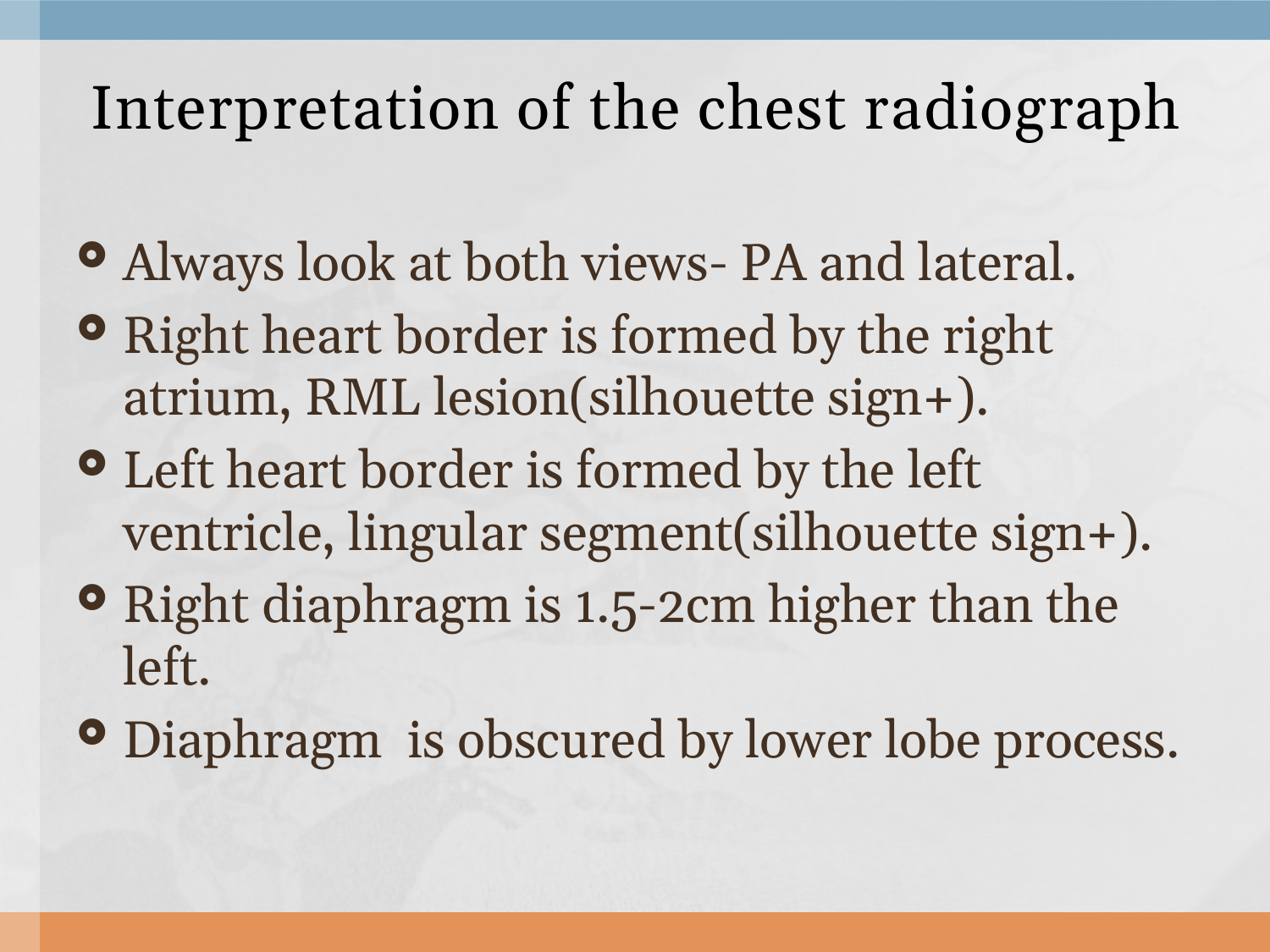

# Interpretation of the chest radiograph
Always look at both views- PA and lateral.
Right heart border is formed by the right atrium, RML lesion(silhouette sign+).
Left heart border is formed by the left ventricle, lingular segment(silhouette sign+).
Right diaphragm is 1.5-2cm higher than the left.
Diaphragm  is obscured by lower lobe process.